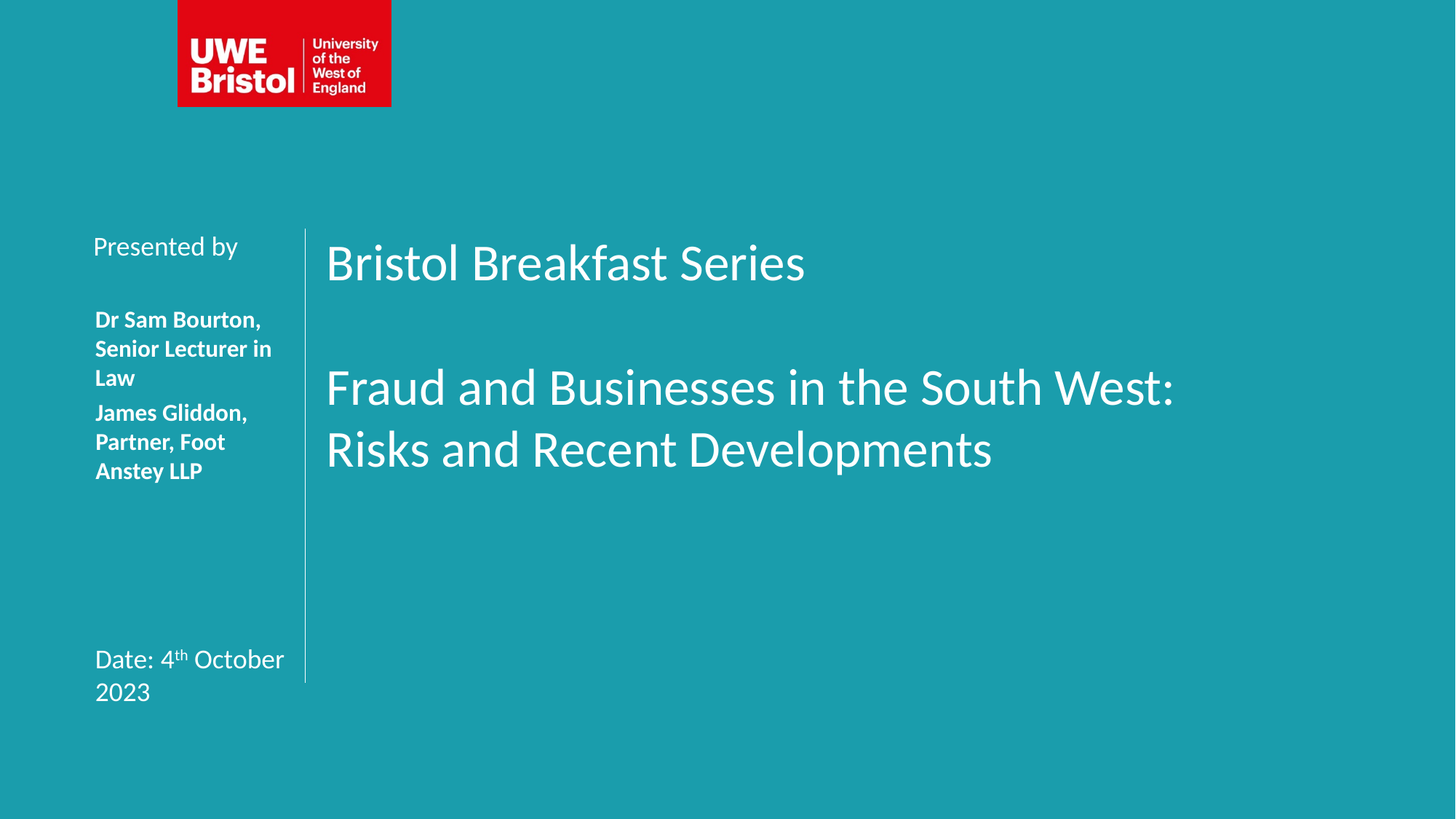

# Bristol Breakfast Series Fraud and Businesses in the South West: Risks and Recent Developments
Presented by
Dr Sam Bourton,
Senior Lecturer in Law
James Gliddon, Partner, Foot Anstey LLP
Date: 4th October 2023